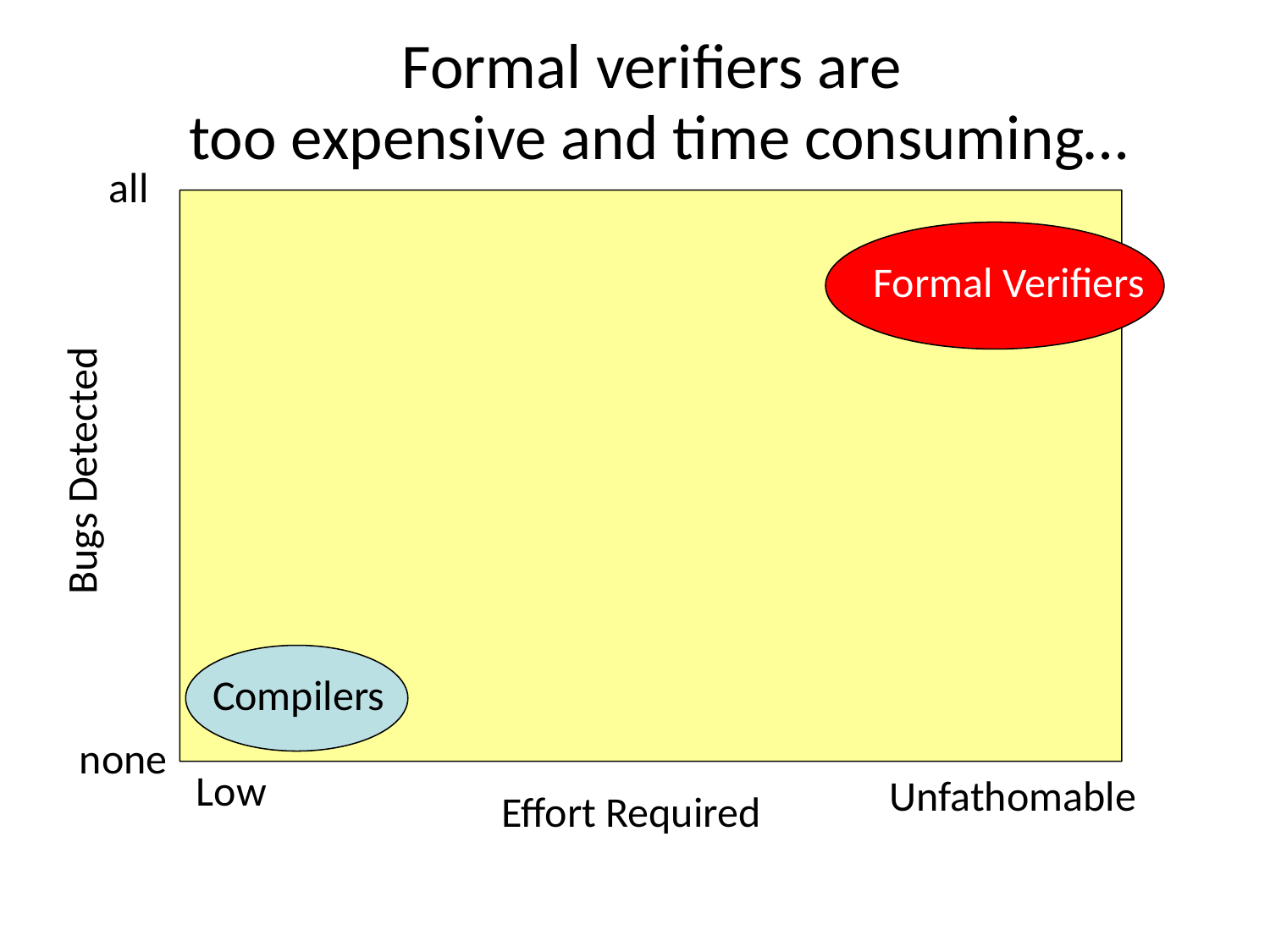

# Formal verifiers are too expensive and time consuming…
all

Formal Verifiers
Bugs Detected

Compilers
none
Low
Unfathomable
Effort Required